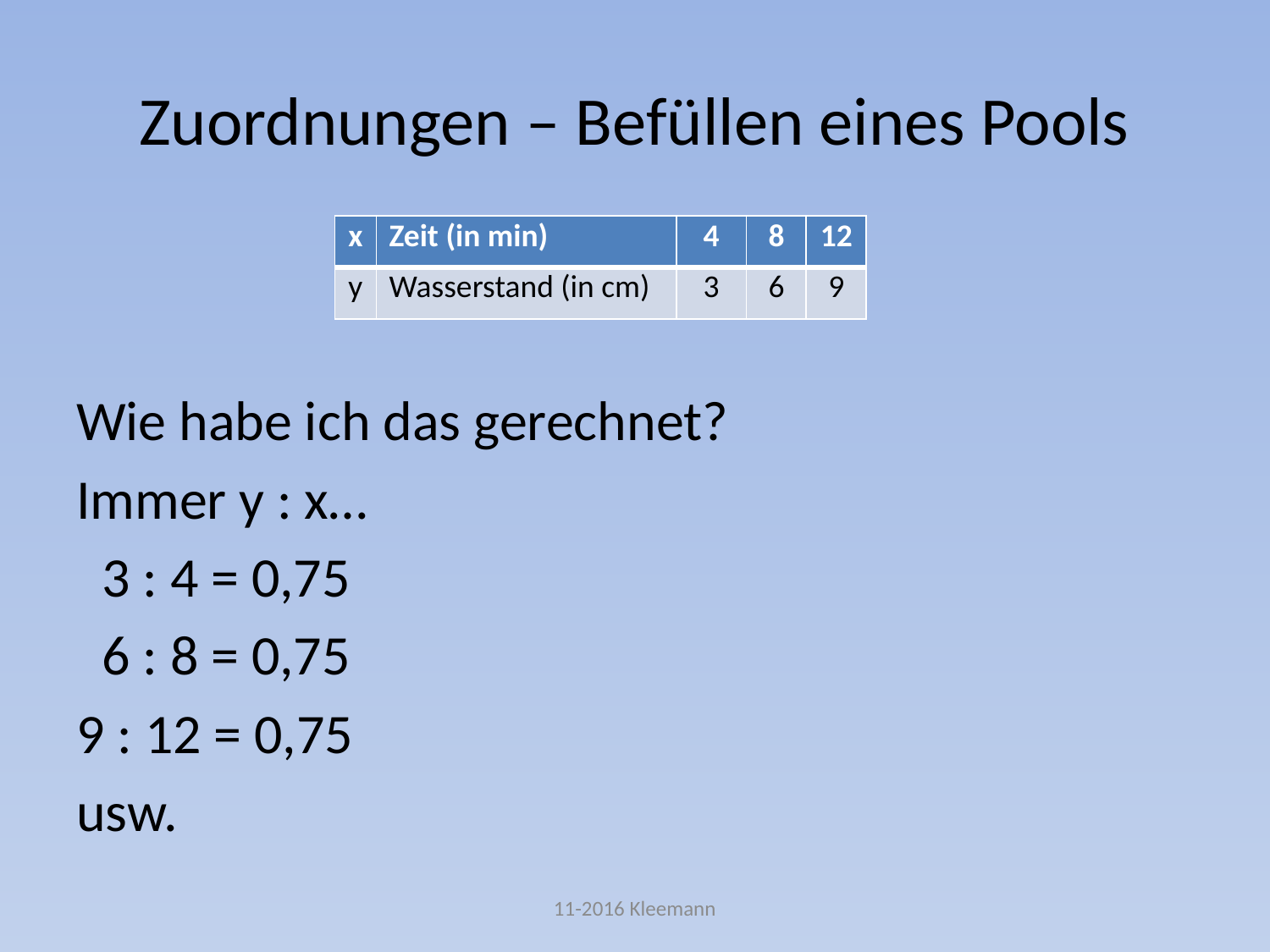

# Zuordnungen – Befüllen eines Pools
| x | Zeit (in min) | 4 | 8 | 12 |
| --- | --- | --- | --- | --- |
| y | Wasserstand (in cm) | 3 | 6 | 9 |

Wie habe ich das gerechnet?
Immer y : x…
  3 : 4 = 0,75
  6 : 8 = 0,75
9 : 12 = 0,75
usw.
11-2016 Kleemann